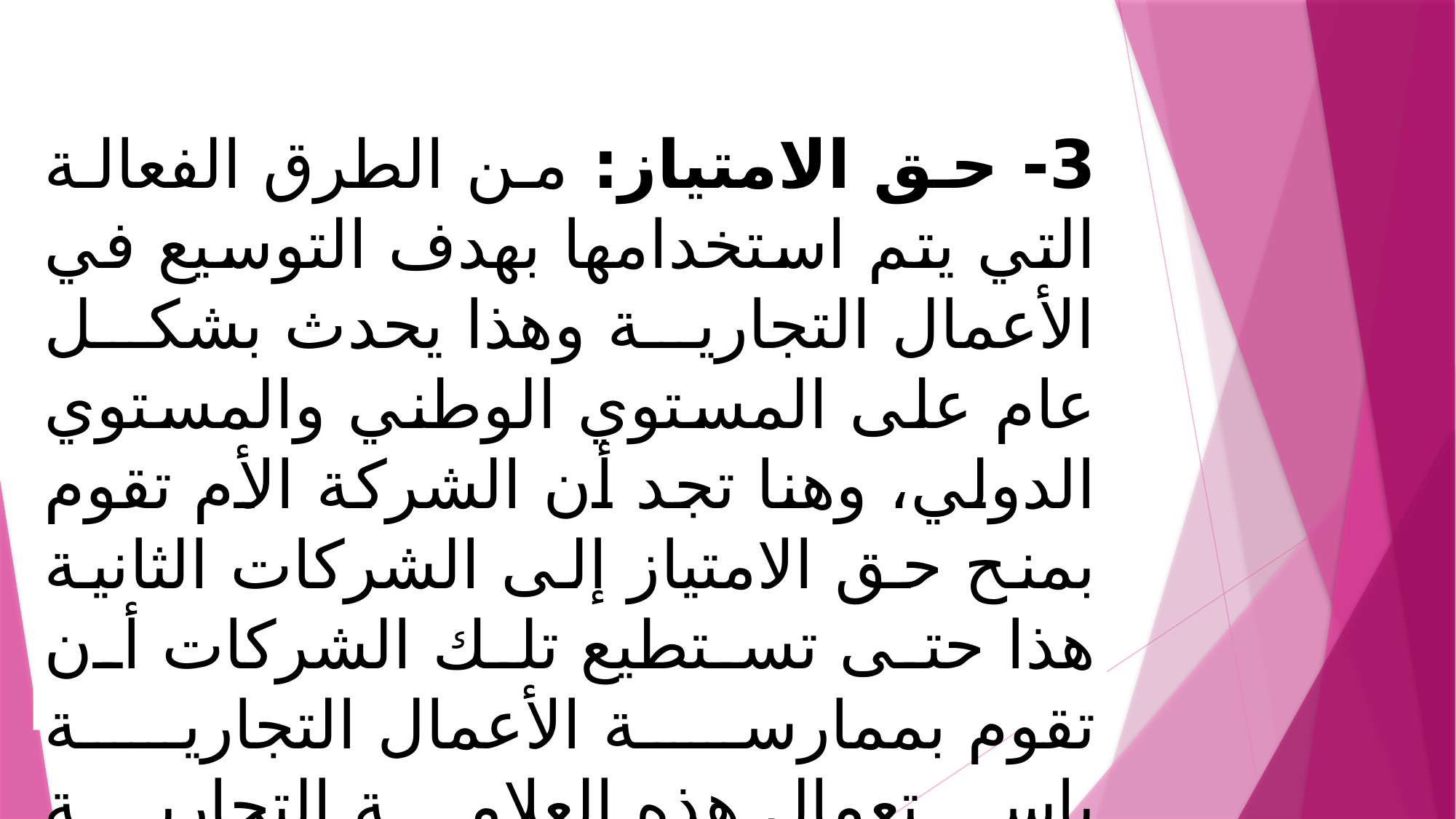

‌
3- حق الامتياز: من الطرق الفعالة التي يتم استخدامها بهدف التوسيع في الأعمال التجارية وهذا يحدث بشكل عام على المستوي الوطني والمستوي الدولي، وهنا تجد أن الشركة الأم تقوم بمنح حق الامتياز إلى الشركات الثانية هذا حتى تستطيع تلك الشركات أن تقوم بممارسة الأعمال التجارية باستعمال هذه العلامة التجارية المخصصة بالشركة الأم أو يتم استعمال الاسم التجاري التابع لها.